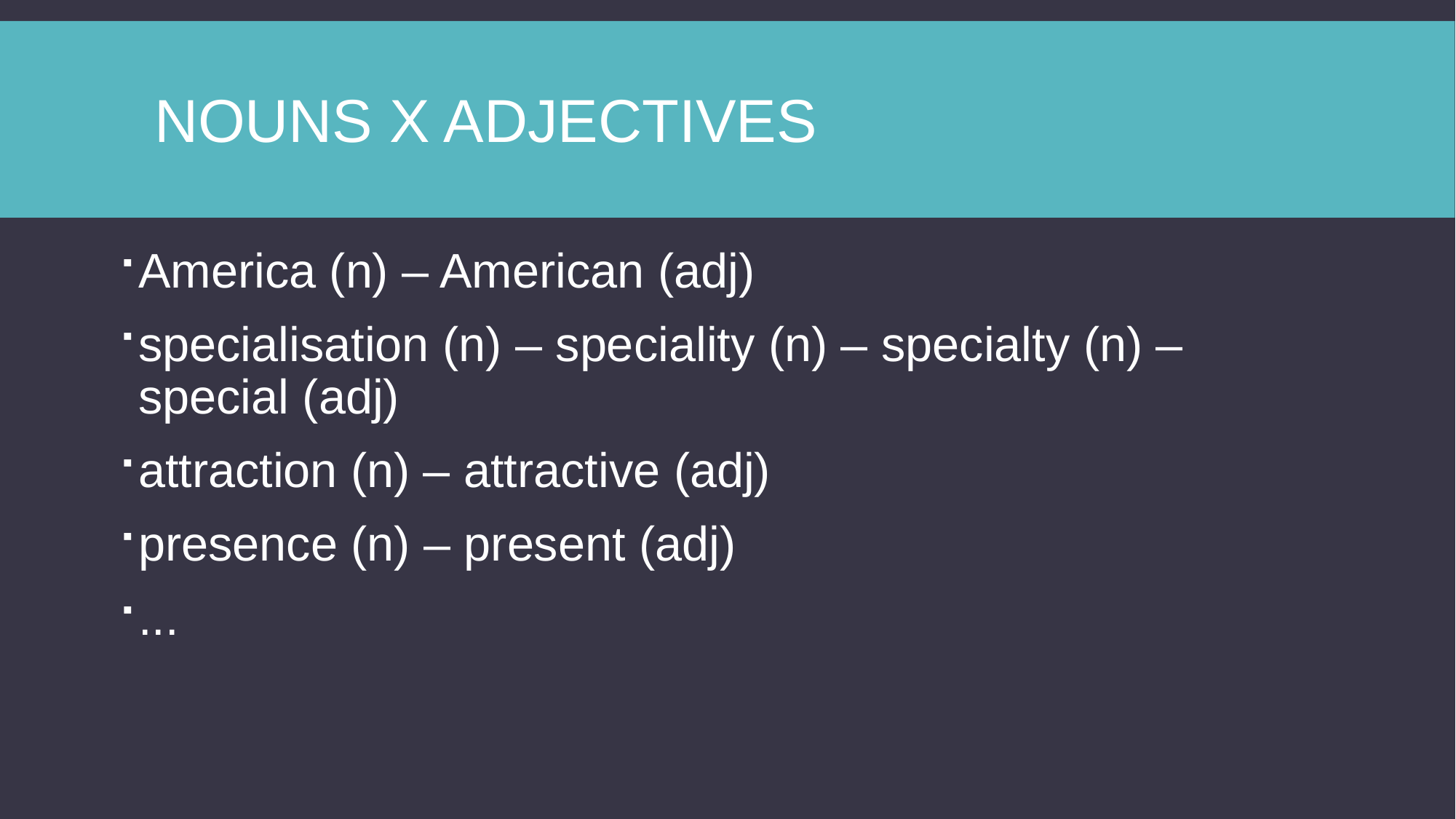

# Nouns x Adjectives
America (n) – American (adj)
specialisation (n) – speciality (n) – specialty (n) – special (adj)
attraction (n) – attractive (adj)
presence (n) – present (adj)
...